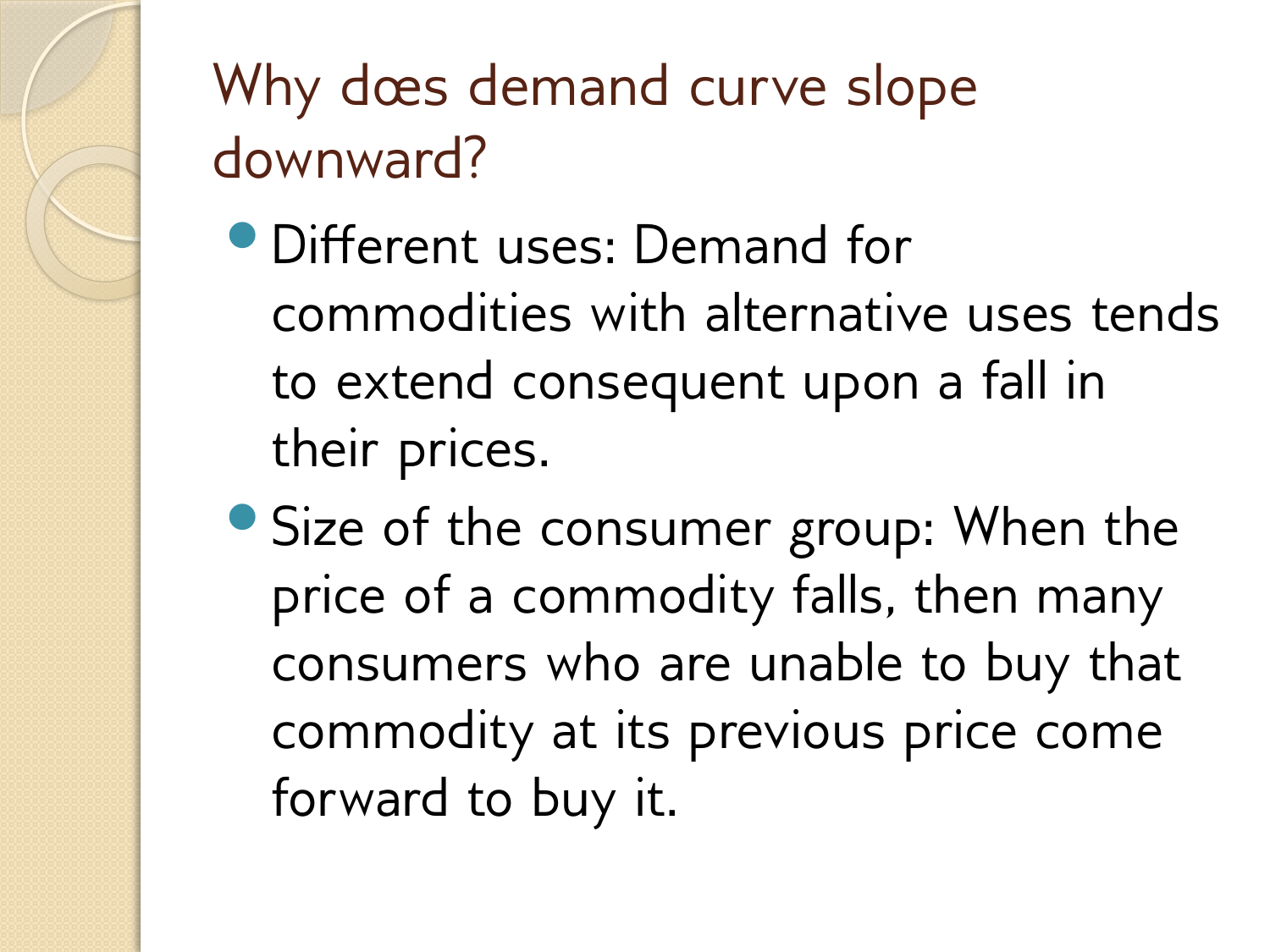

# Why does demand curve slope downward?
Different uses: Demand for commodities with alternative uses tends to extend consequent upon a fall in their prices.
Size of the consumer group: When the price of a commodity falls, then many consumers who are unable to buy that commodity at its previous price come forward to buy it.